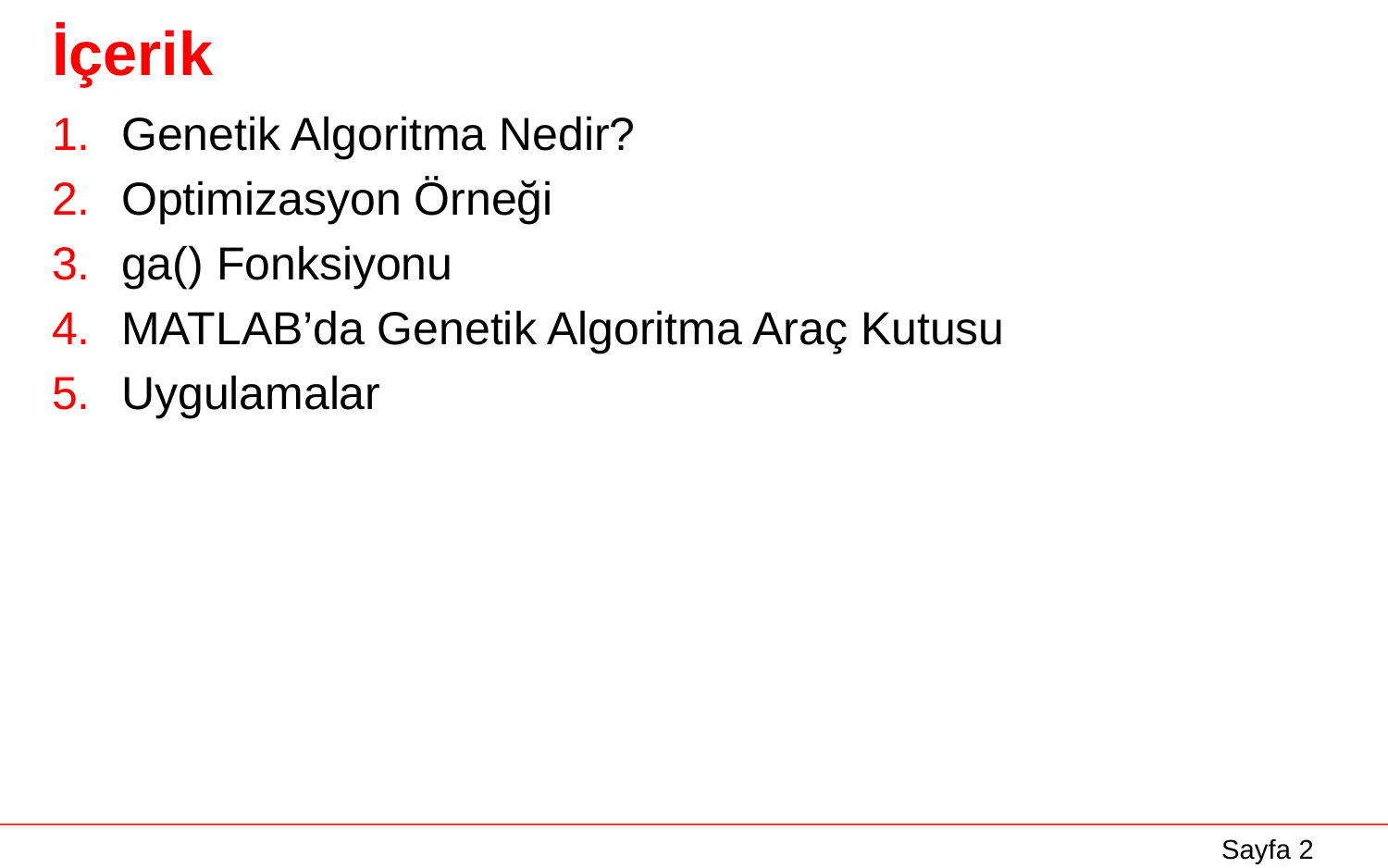

# İçerik
Genetik Algoritma Nedir?
Optimizasyon Örneği
ga() Fonksiyonu
MATLAB’da Genetik Algoritma Araç Kutusu
Uygulamalar